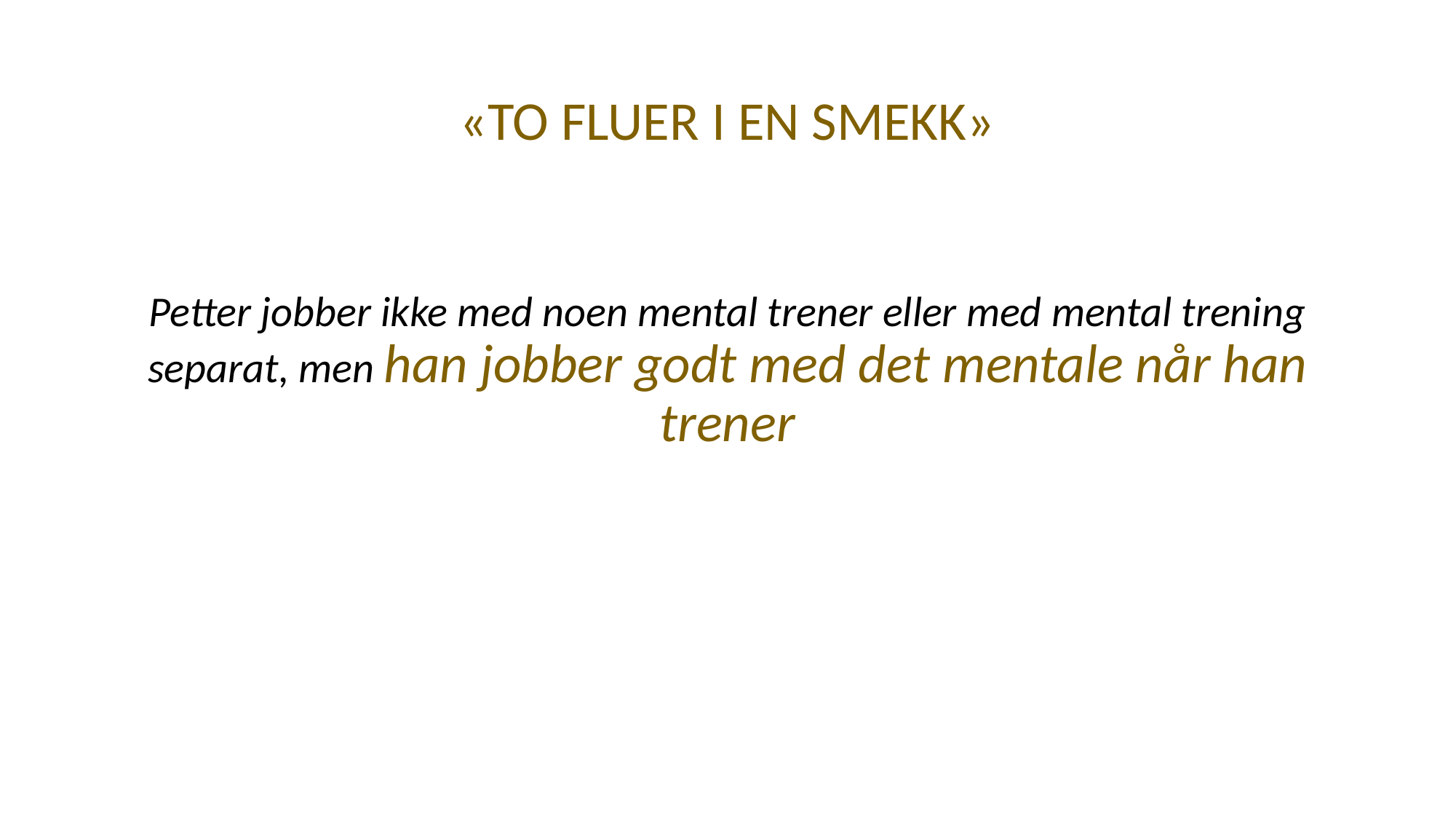

# «TO FLUER I EN SMEKK»

Petter jobber ikke med noen mental trener eller med mental trening separat, men han jobber godt med det mentale når han trener